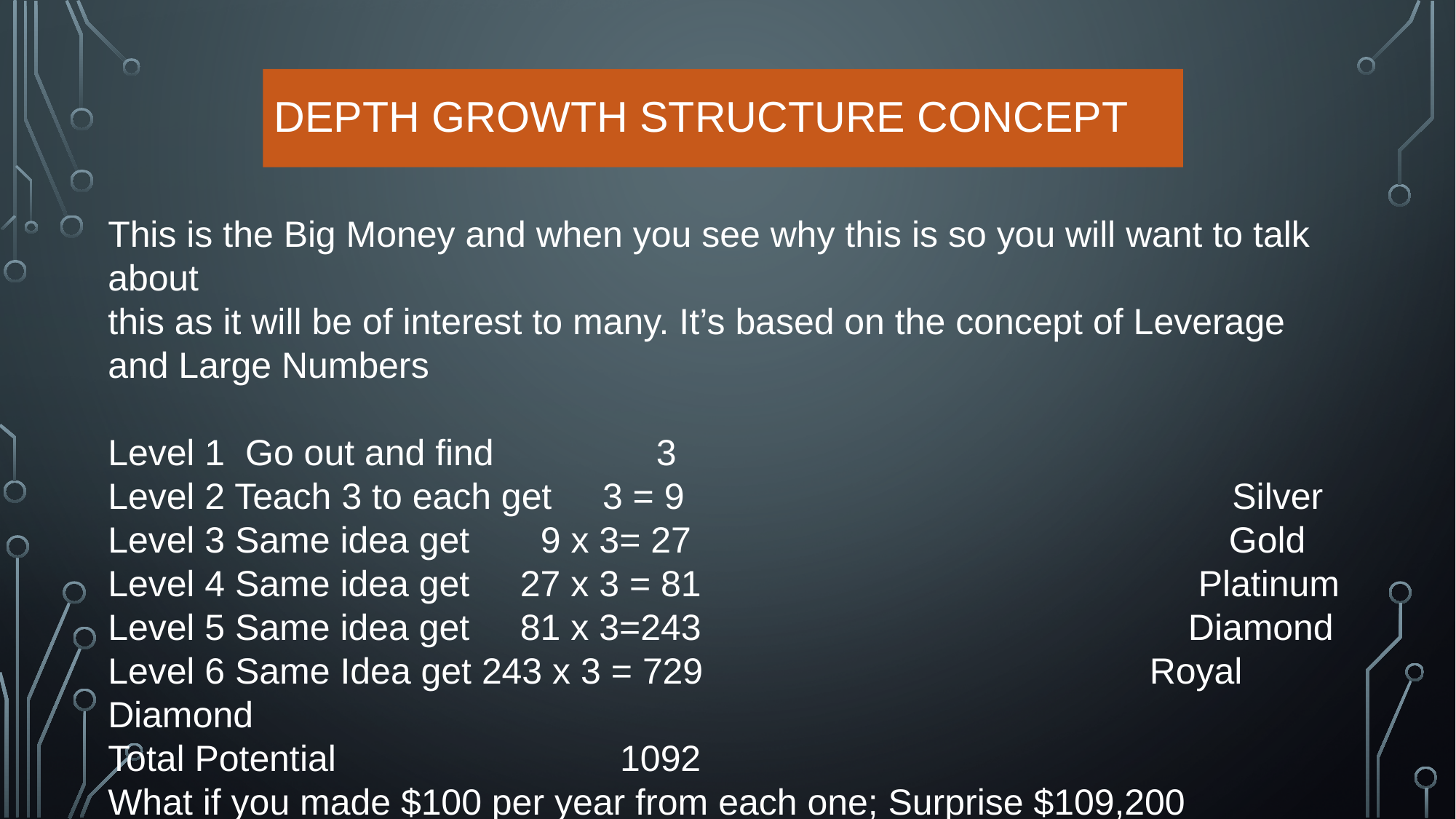

# Depth growth structure concept
This is the Big Money and when you see why this is so you will want to talk about
this as it will be of interest to many. It’s based on the concept of Leverage and Large Numbers

Level 1  Go out and find                3
Level 2 Teach 3 to each get     3 = 9                                      	              Silver
Level 3 Same idea get       9 x 3= 27                                                     Gold
Level 4 Same idea get     27 x 3 = 81                                                 Platinum
Level 5 Same idea get     81 x 3=243                                                Diamond
Level 6 Same Idea get 243 x 3 = 729                                            Royal Diamond
Total Potential                            1092
What if you made $100 per year from each one; Surprise $109,200